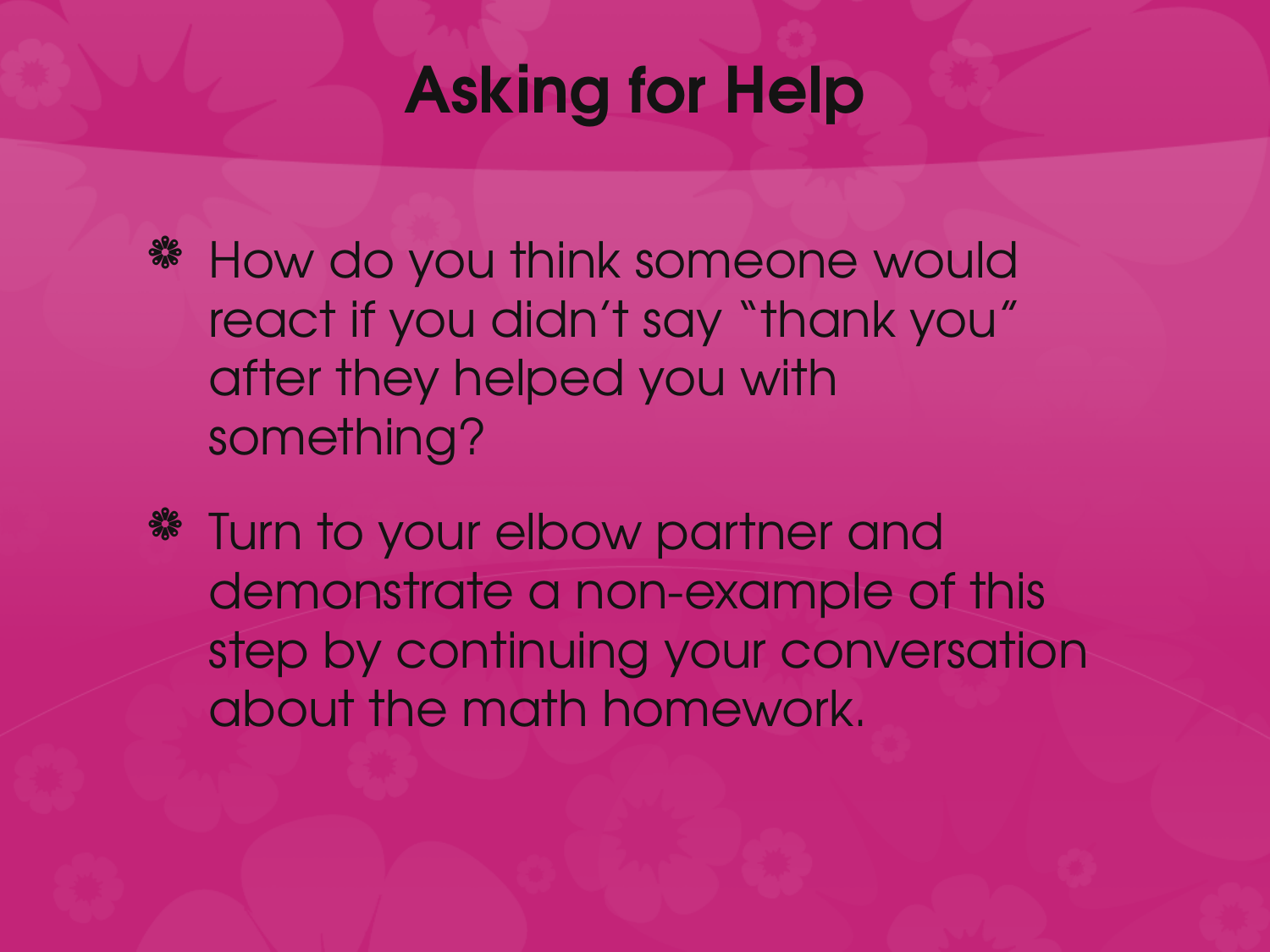

# Asking for Help
How do you think someone would react if you didn’t say “thank you” after they helped you with something?
Turn to your elbow partner and demonstrate a non-example of this step by continuing your conversation about the math homework.